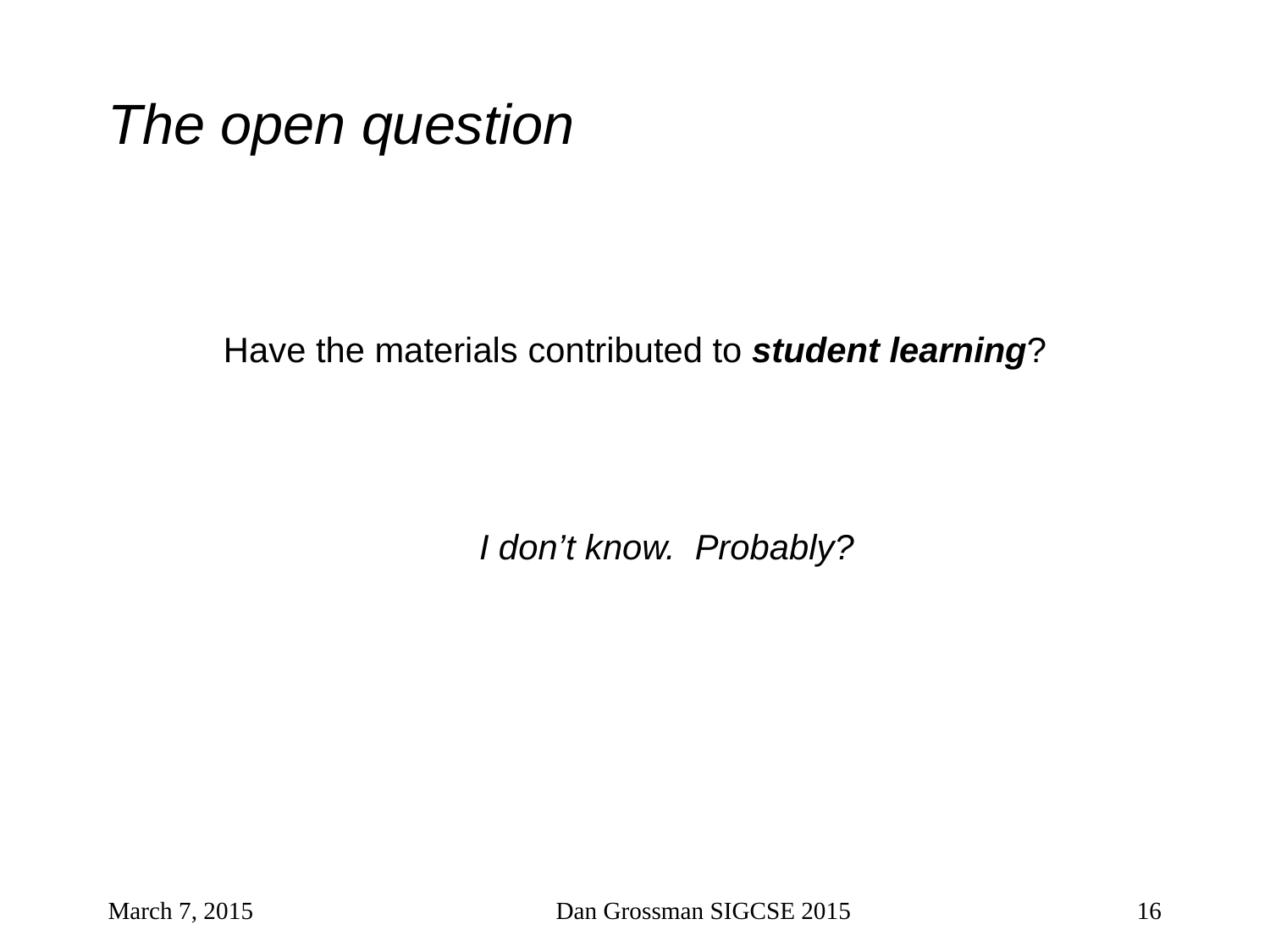

# The open question

Have the materials contributed to student learning?

I don’t know.  Probably?
March 7, 2015
Dan Grossman SIGCSE 2015
16